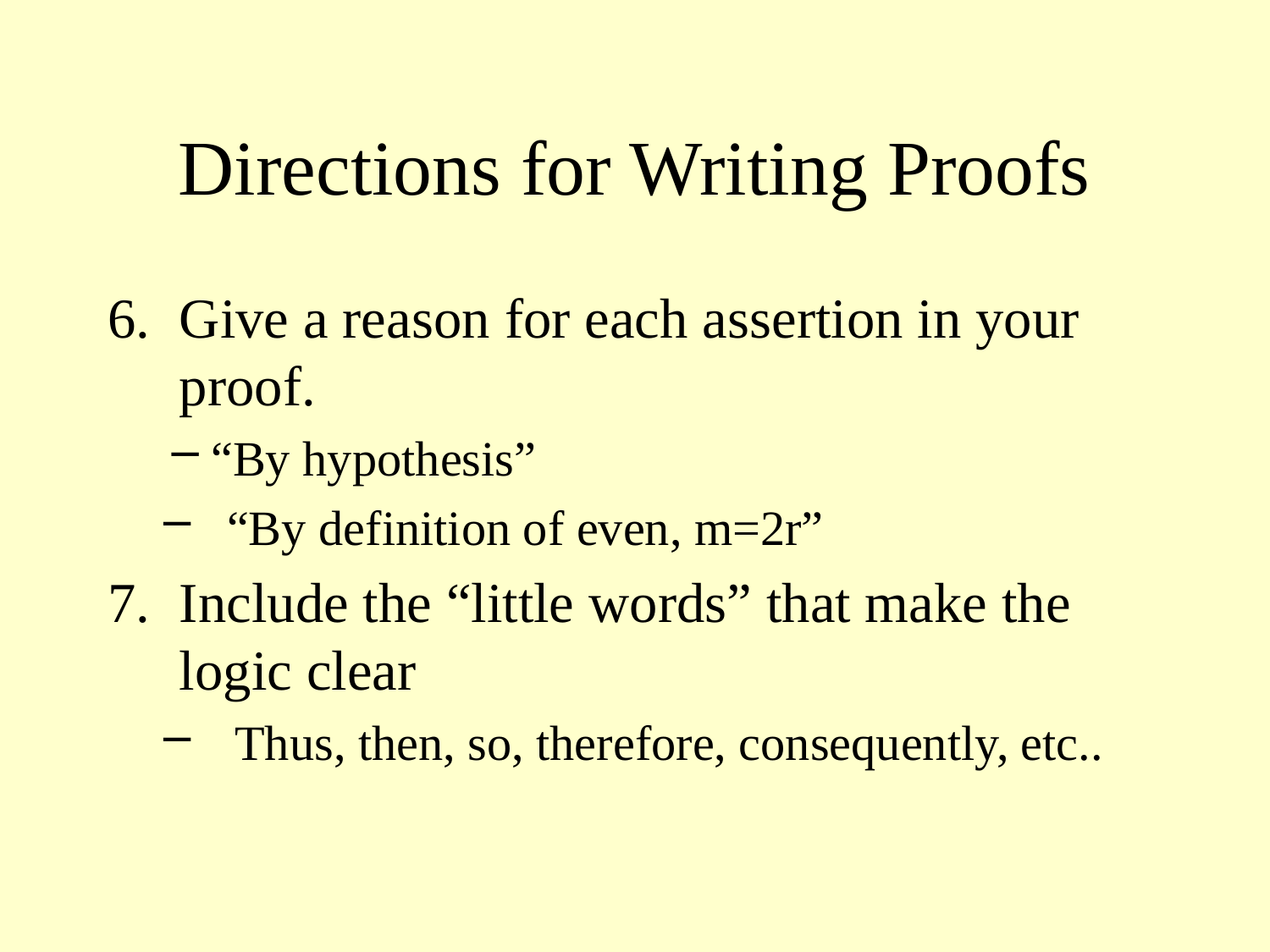

# Directions for Writing Proofs
Give a reason for each assertion in your proof.
“By hypothesis”
“By definition of even, m=2r”
Include the “little words” that make the logic clear
Thus, then, so, therefore, consequently, etc..